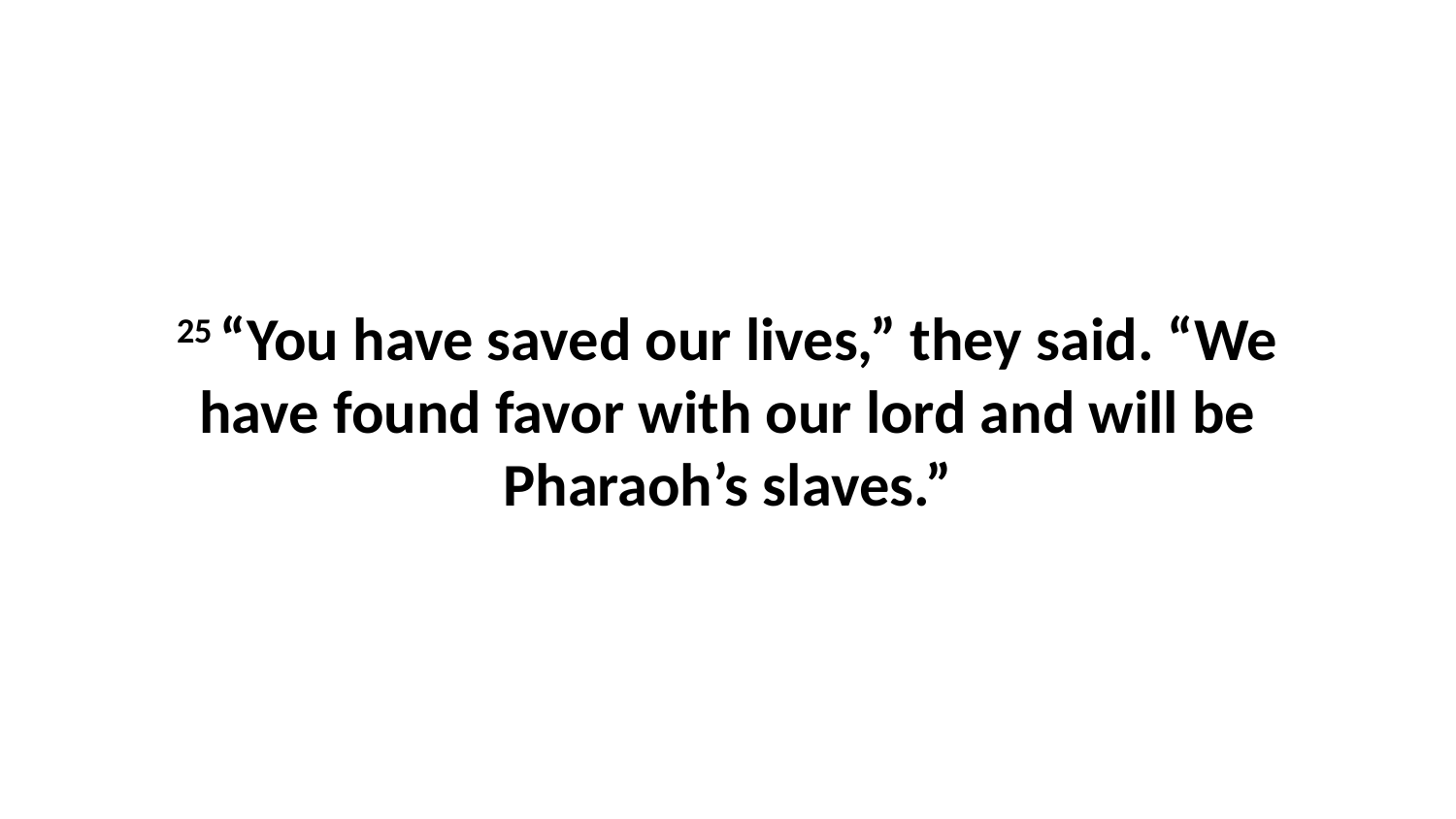

25 “You have saved our lives,” they said. “We have found favor with our lord and will be Pharaoh’s slaves.”